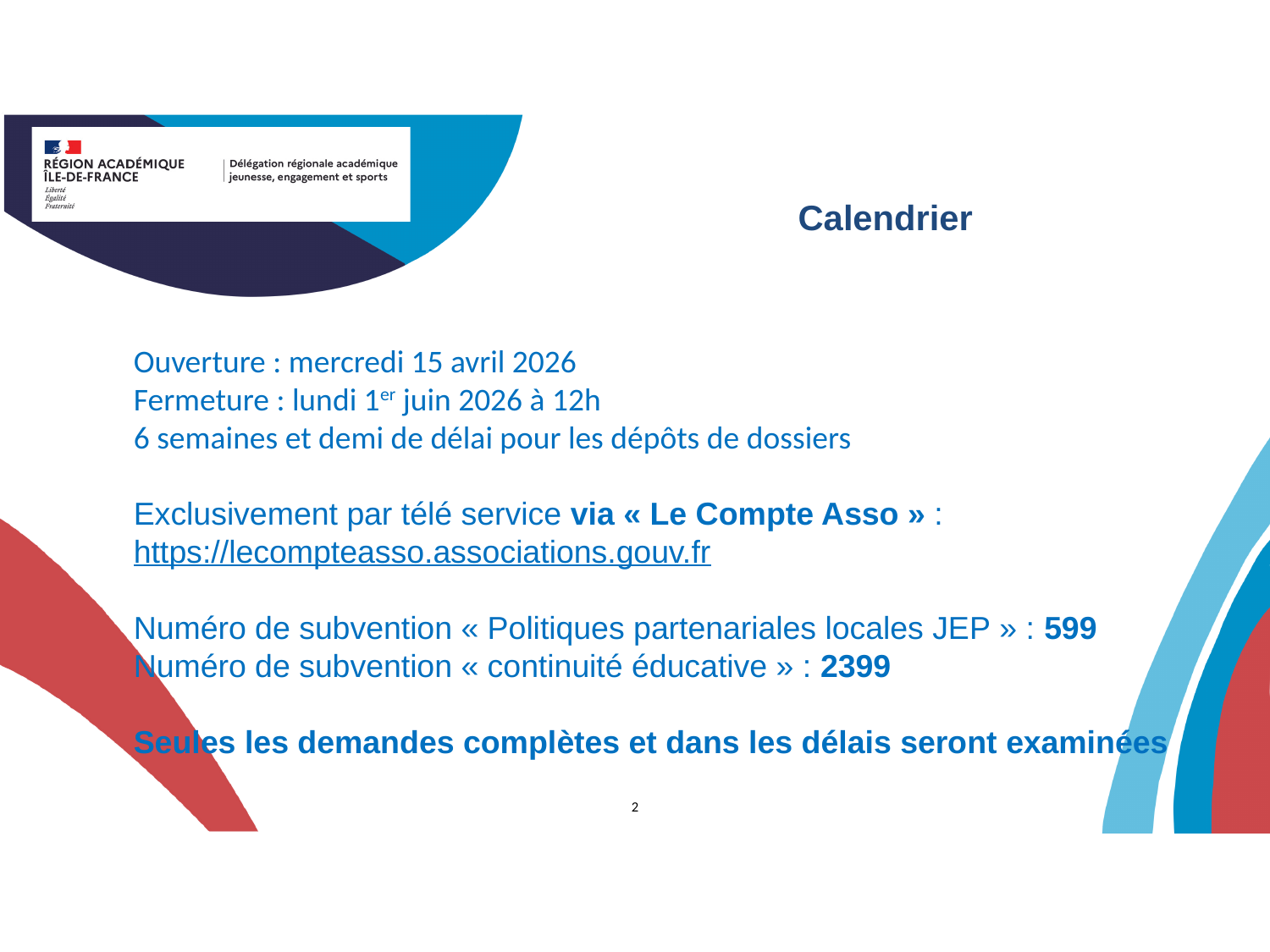

# Calendrier
Ouverture : mercredi 15 avril 2026
Fermeture : lundi 1er juin 2026 à 12h
6 semaines et demi de délai pour les dépôts de dossiers

Exclusivement par télé service via « Le Compte Asso » :
https://lecompteasso.associations.gouv.fr

Numéro de subvention « Politiques partenariales locales JEP » : 599
Numéro de subvention « continuité éducative » : 2399

Seules les demandes complètes et dans les délais seront examinées

2